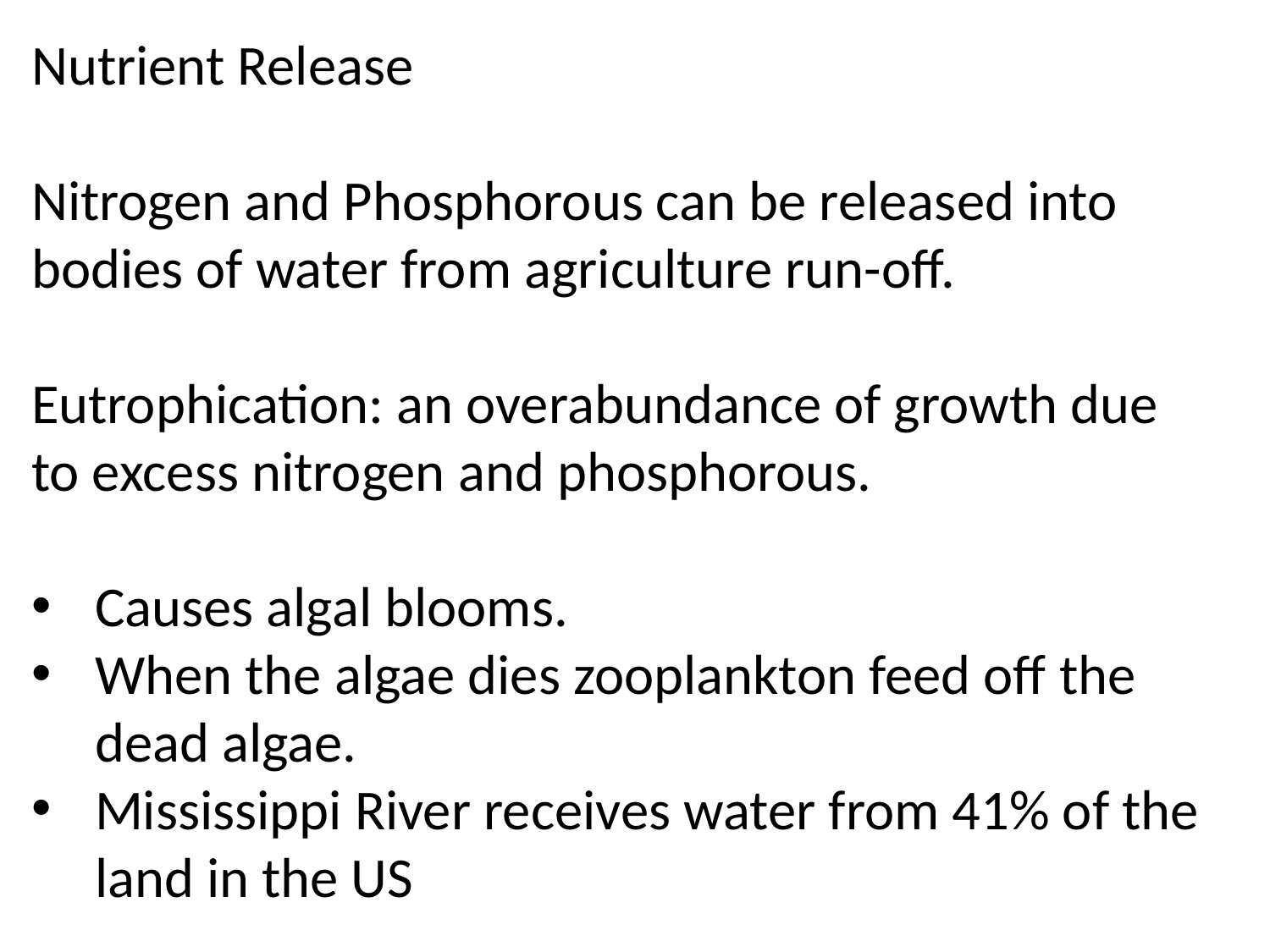

Nutrient Release

Nitrogen and Phosphorous can be released into bodies of water from agriculture run-off.

Eutrophication: an overabundance of growth due to excess nitrogen and phosphorous.

Causes algal blooms.
When the algae dies zooplankton feed off the dead algae.
Mississippi River receives water from 41% of the land in the US